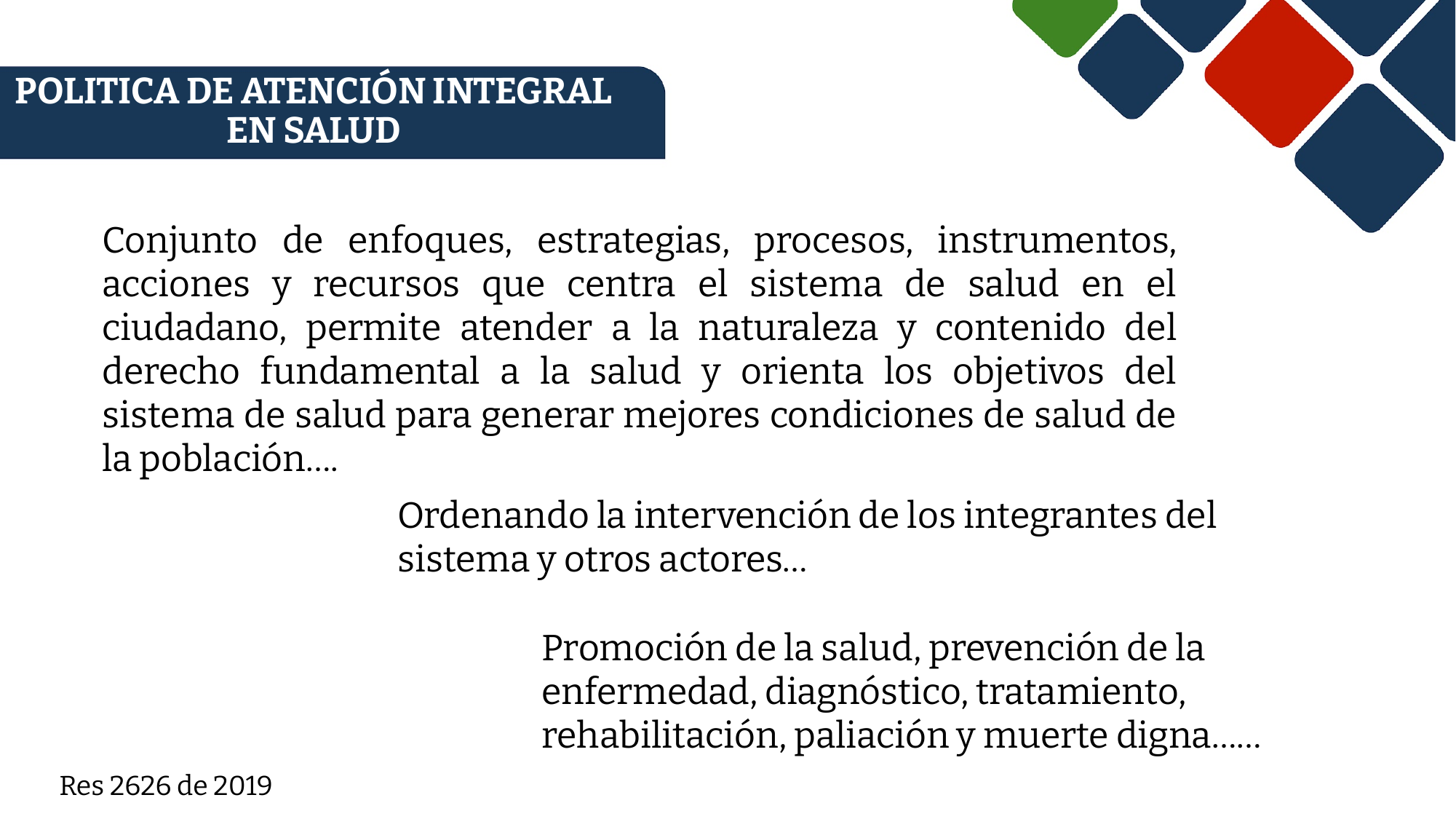

# POLITICA DE ATENCIÓN INTEGRAL EN SALUD
Conjunto de enfoques, estrategias, procesos, instrumentos, acciones y recursos que centra el sistema de salud en el ciudadano, permite atender a la naturaleza y contenido del derecho fundamental a la salud y orienta los objetivos del sistema de salud para generar mejores condiciones de salud de la población….
Ordenando la intervención de los integrantes del sistema y otros actores…
Promoción de la salud, prevención de la enfermedad, diagnóstico, tratamiento, rehabilitación, paliación y muerte digna……
Res 2626 de 2019